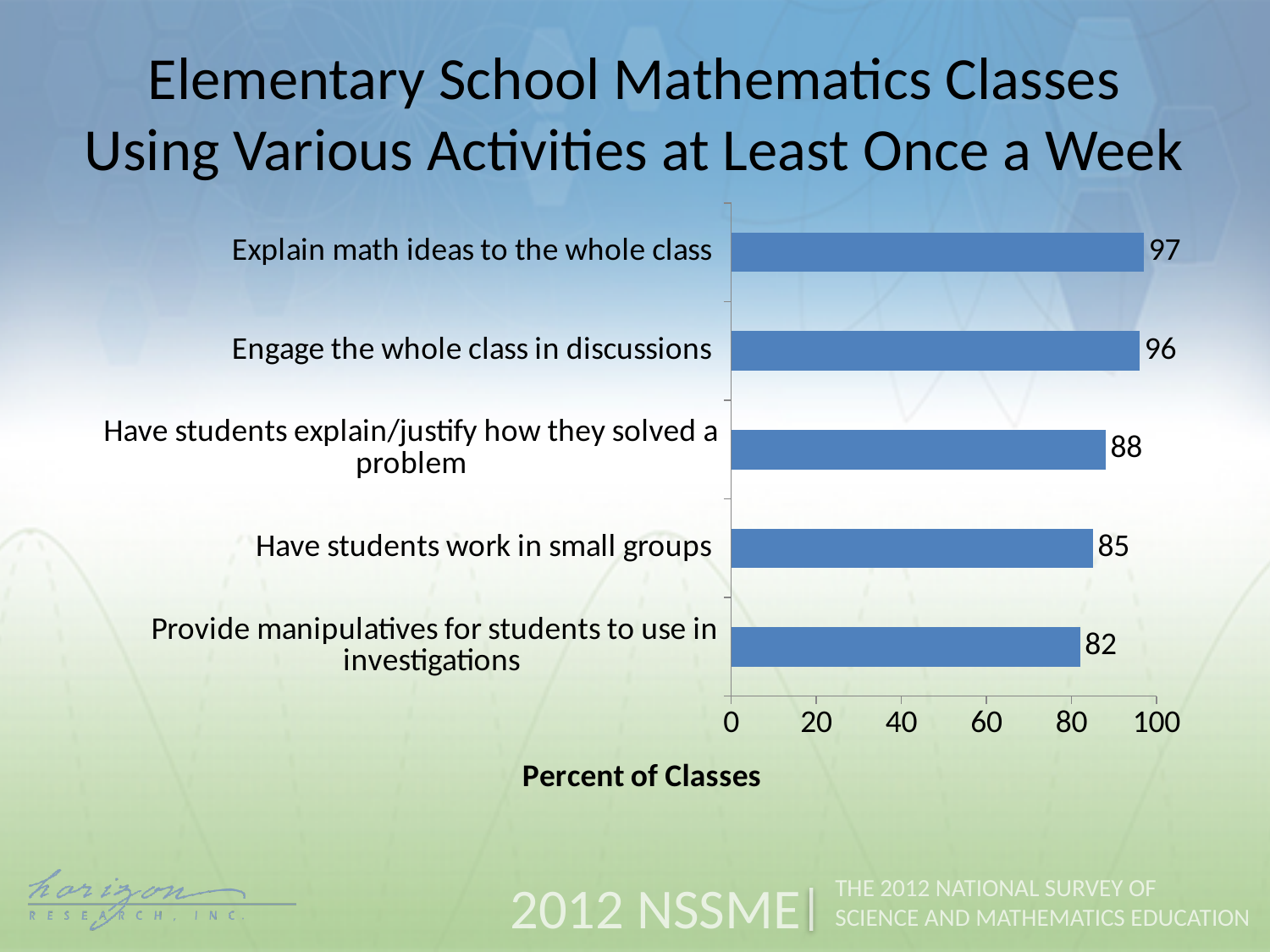

Elementary School Mathematics Classes Using Various Activities at Least Once a Week

### Chart

| Category | Weekly |
|---|---|
| Provide manipulatives for students to use in investigations  | 82.0 |
| Have students work in small groups  | 85.0 |
| Have students explain/justify how they solved a problem | 88.0 |
| Engage the whole class in discussions  | 96.0 |
| Explain math ideas to the whole class  | 97.0 |